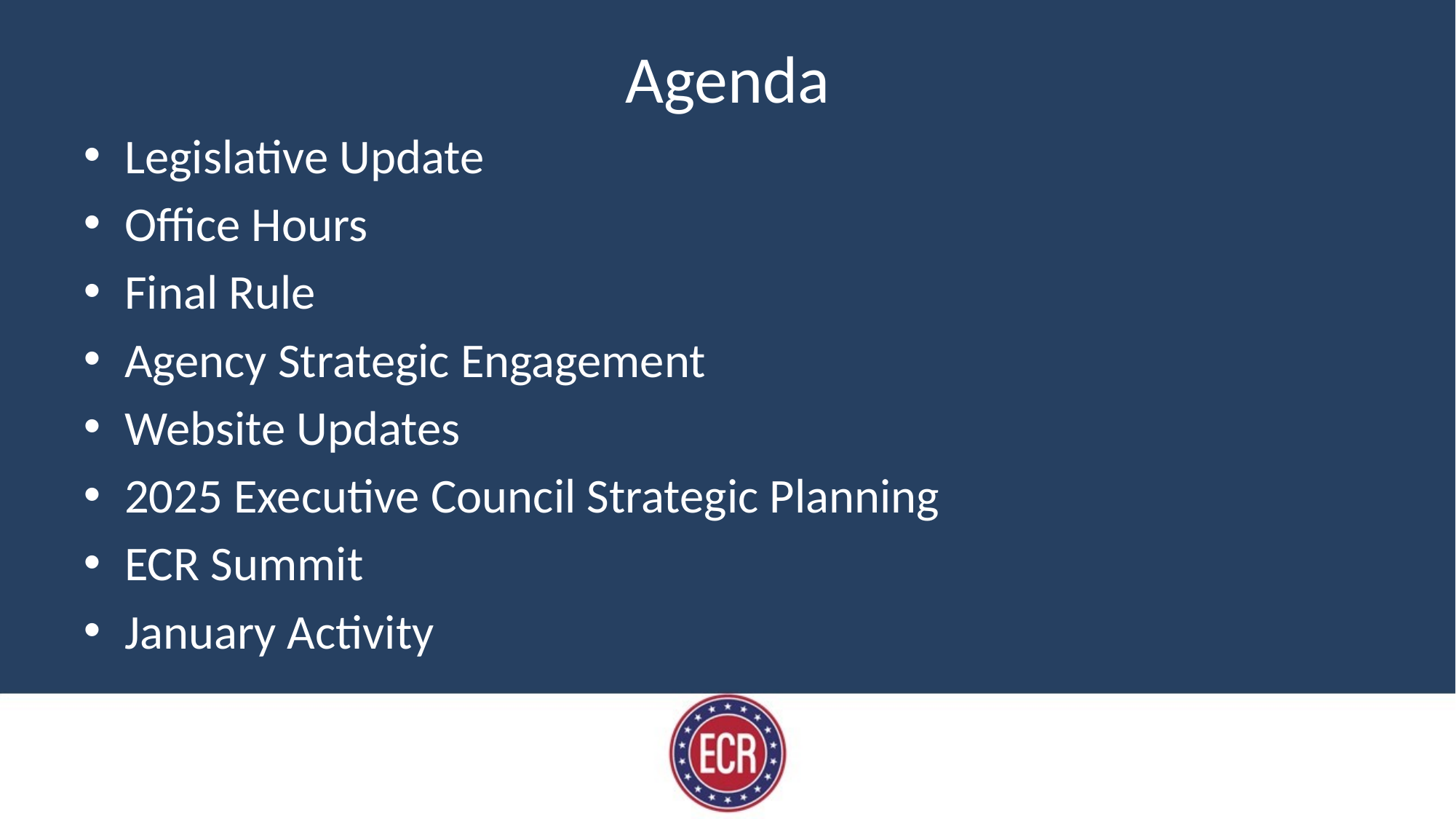

# Agenda
Legislative Update
Office Hours
Final Rule
Agency Strategic Engagement
Website Updates
2025 Executive Council Strategic Planning
ECR Summit
January Activity